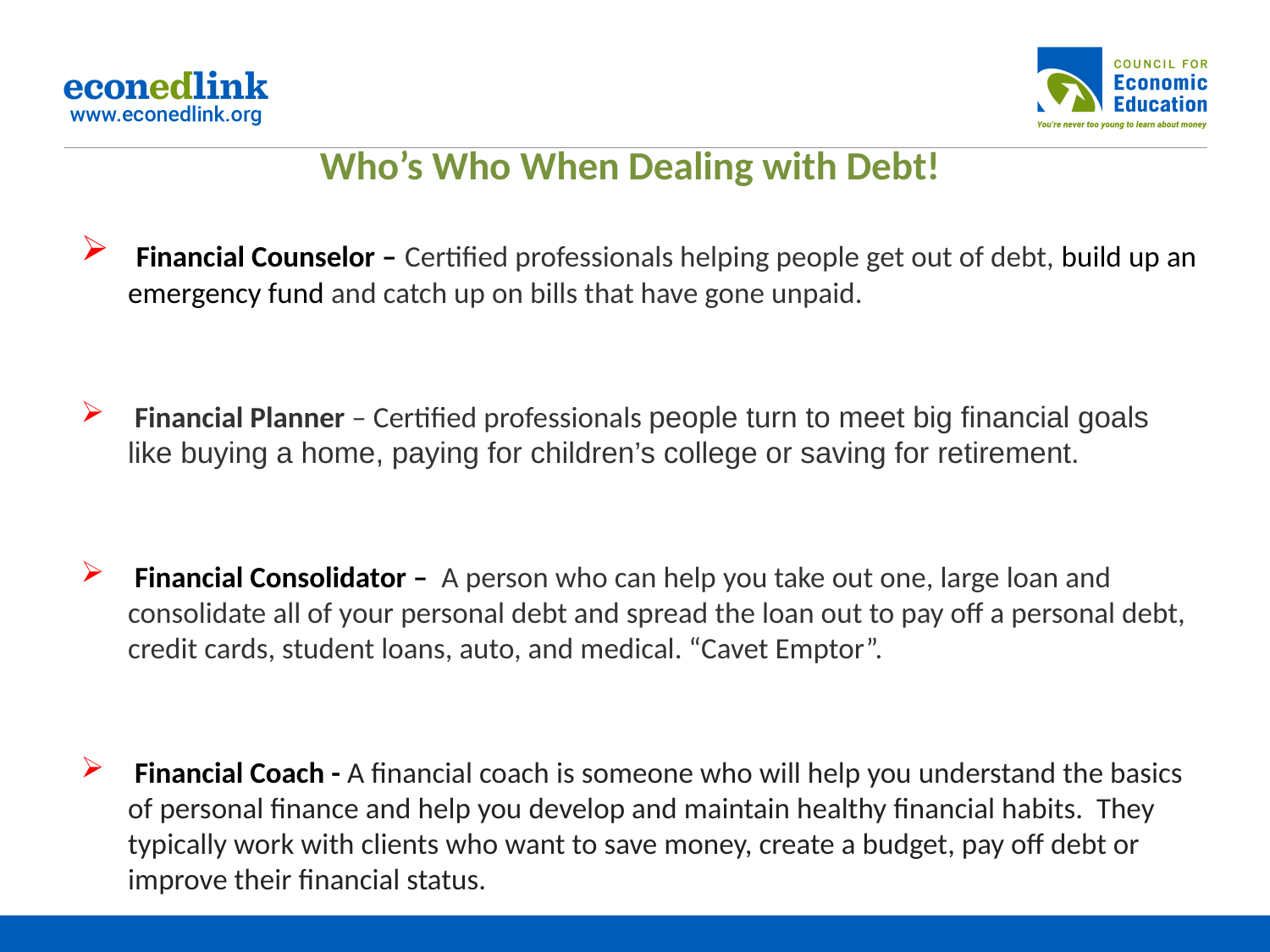

# Who’s Who When Dealing with Debt!
 Financial Counselor – Certified professionals helping people get out of debt, build up an emergency fund and catch up on bills that have gone unpaid.

 Financial Planner – Certified professionals people turn to meet big financial goals like buying a home, paying for children’s college or saving for retirement.

 Financial Consolidator –  A person who can help you take out one, large loan and consolidate all of your personal debt and spread the loan out to pay off a personal debt, credit cards, student loans, auto, and medical. “Cavet Emptor”.

 Financial Coach - A financial coach is someone who will help you understand the basics of personal finance and help you develop and maintain healthy financial habits.  They typically work with clients who want to save money, create a budget, pay off debt or improve their financial status.